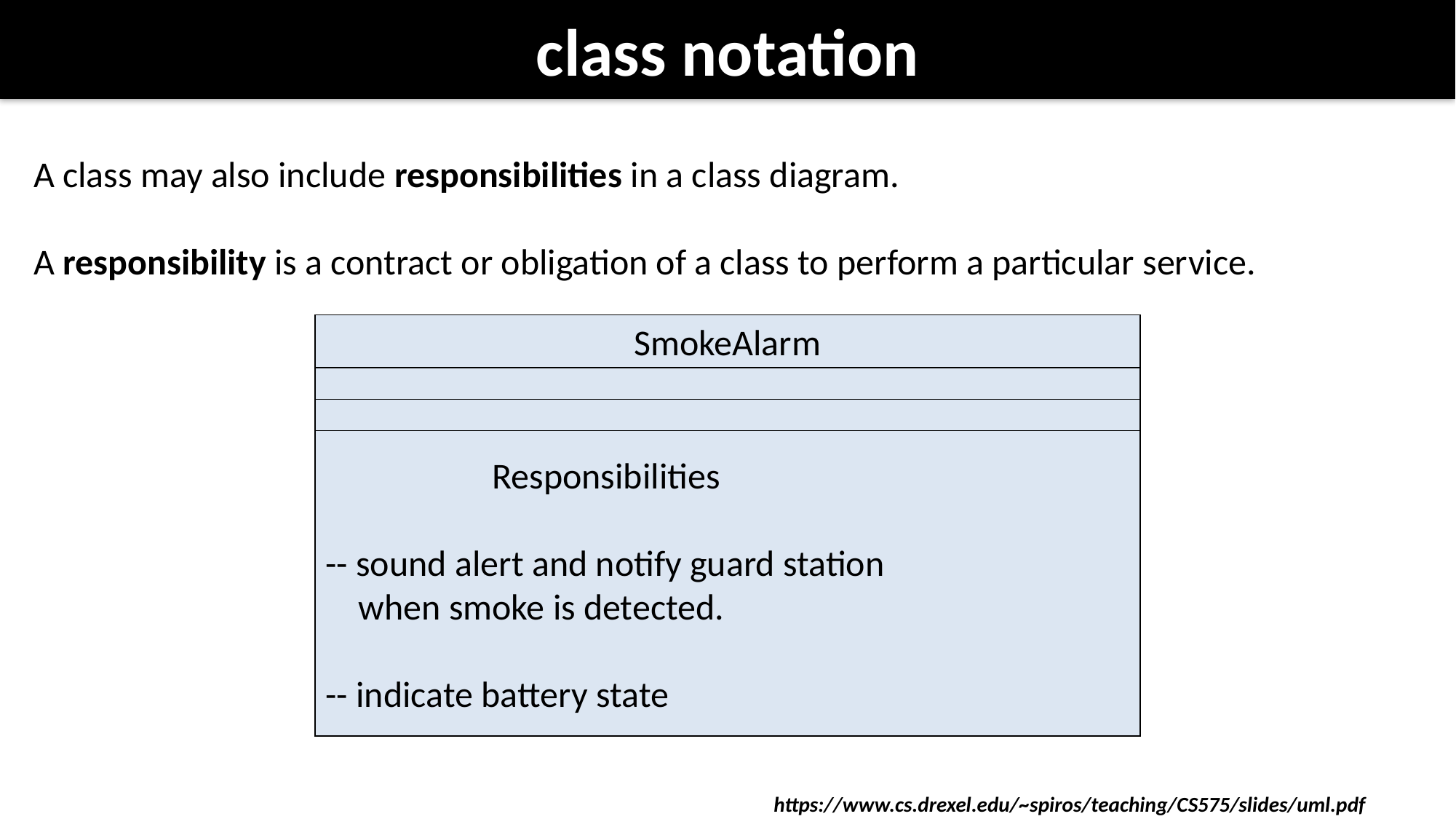

# class notation
A class may also include responsibilities in a class diagram.

A responsibility is a contract or obligation of a class to perform a particular service.
SmokeAlarm

	       Responsibilities

-- sound alert and notify guard station
    when smoke is detected.

-- indicate battery state
https://www.cs.drexel.edu/~spiros/teaching/CS575/slides/uml.pdf